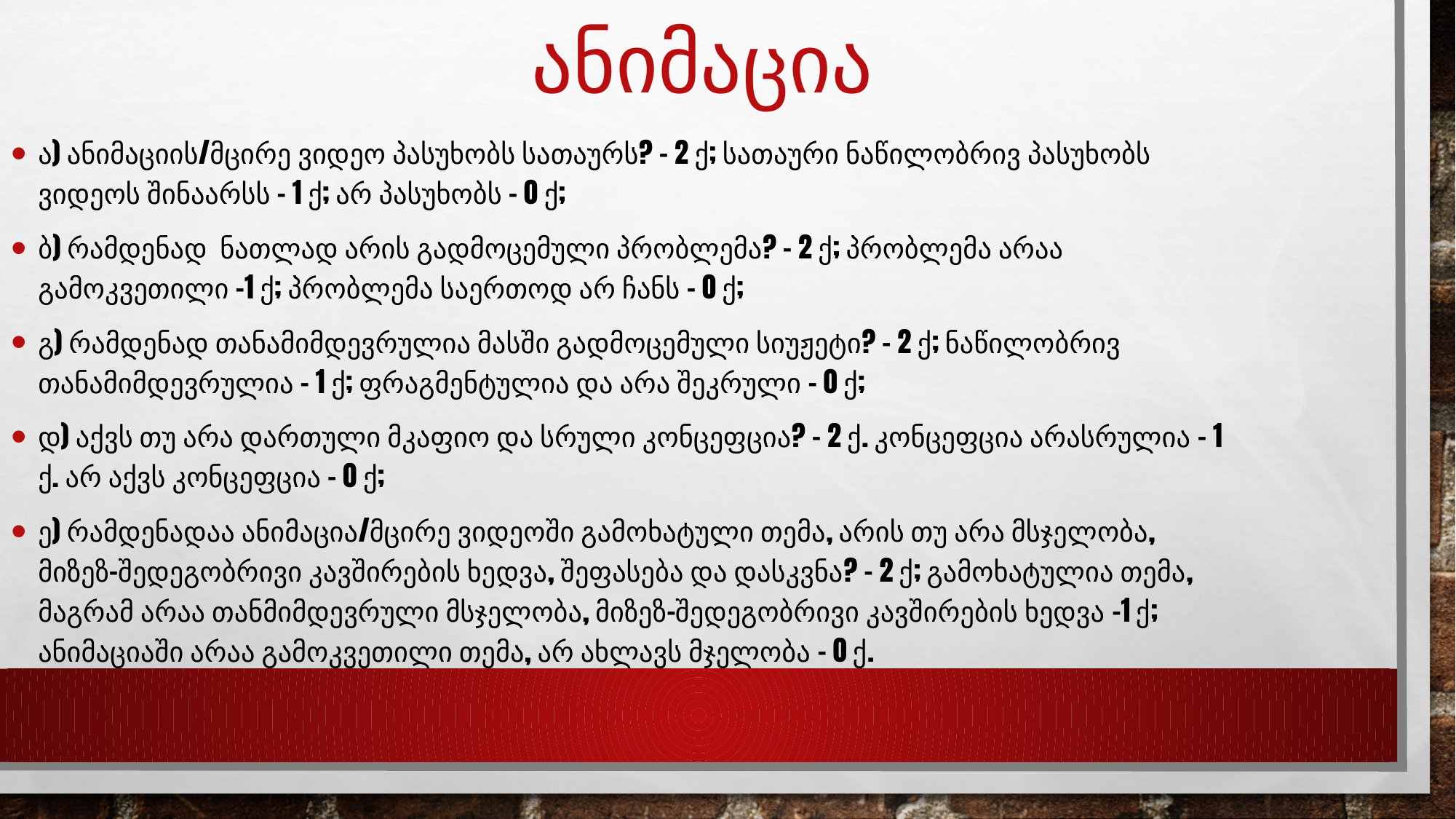

# ანიმაცია
ა) ანიმაციის/მცირე ვიდეო პასუხობს სათაურს? - 2 ქ; სათაური ნაწილობრივ პასუხობს ვიდეოს შინაარსს - 1 ქ; არ პასუხობს - 0 ქ;
ბ) რამდენად  ნათლად არის გადმოცემული პრობლემა? - 2 ქ; პრობლემა არაა გამოკვეთილი -1 ქ; პრობლემა საერთოდ არ ჩანს - 0 ქ;
გ) რამდენად თანამიმდევრულია მასში გადმოცემული სიუჟეტი? - 2 ქ; ნაწილობრივ თანამიმდევრულია - 1 ქ; ფრაგმენტულია და არა შეკრული - 0 ქ;
დ) აქვს თუ არა დართული მკაფიო და სრული კონცეფცია? - 2 ქ. კონცეფცია არასრულია - 1 ქ. არ აქვს კონცეფცია - 0 ქ;
ე) რამდენადაა ანიმაცია/მცირე ვიდეოში გამოხატული თემა, არის თუ არა მსჯელობა, მიზეზ-შედეგობრივი კავშირების ხედვა, შეფასება და დასკვნა? - 2 ქ; გამოხატულია თემა, მაგრამ არაა თანმიმდევრული მსჯელობა, მიზეზ-შედეგობრივი კავშირების ხედვა -1 ქ; ანიმაციაში არაა გამოკვეთილი თემა, არ ახლავს მჯელობა - 0 ქ.